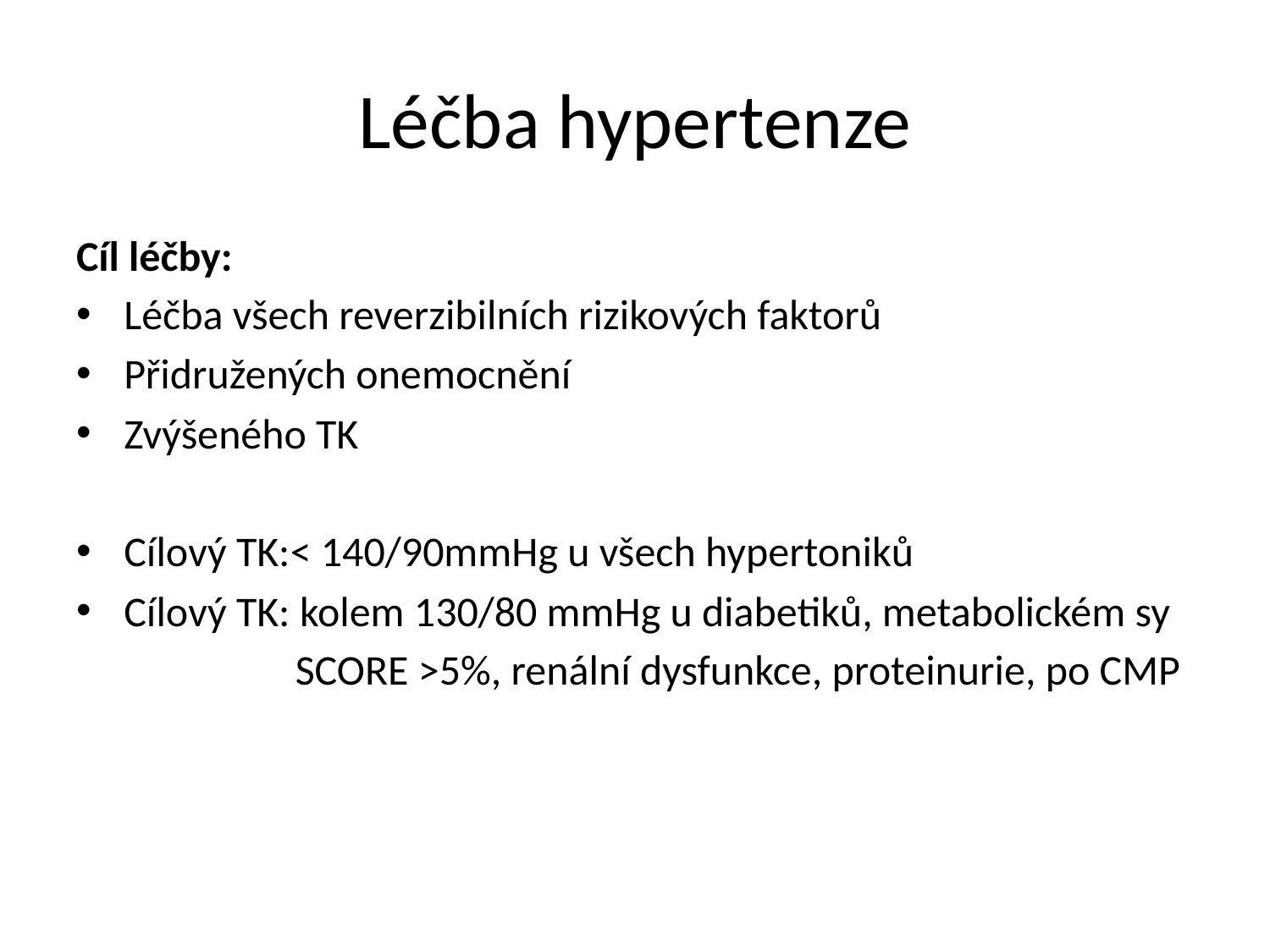

# Léčba hypertenze
Cíl léčby:
Léčba všech reverzibilních rizikových faktorů
Přidružených onemocnění
Zvýšeného TK

Cílový TK:< 140/90mmHg u všech hypertoniků
Cílový TK: kolem 130/80 mmHg u diabetiků, metabolickém sy
                       SCORE >5%, renální dysfunkce, proteinurie, po CMP